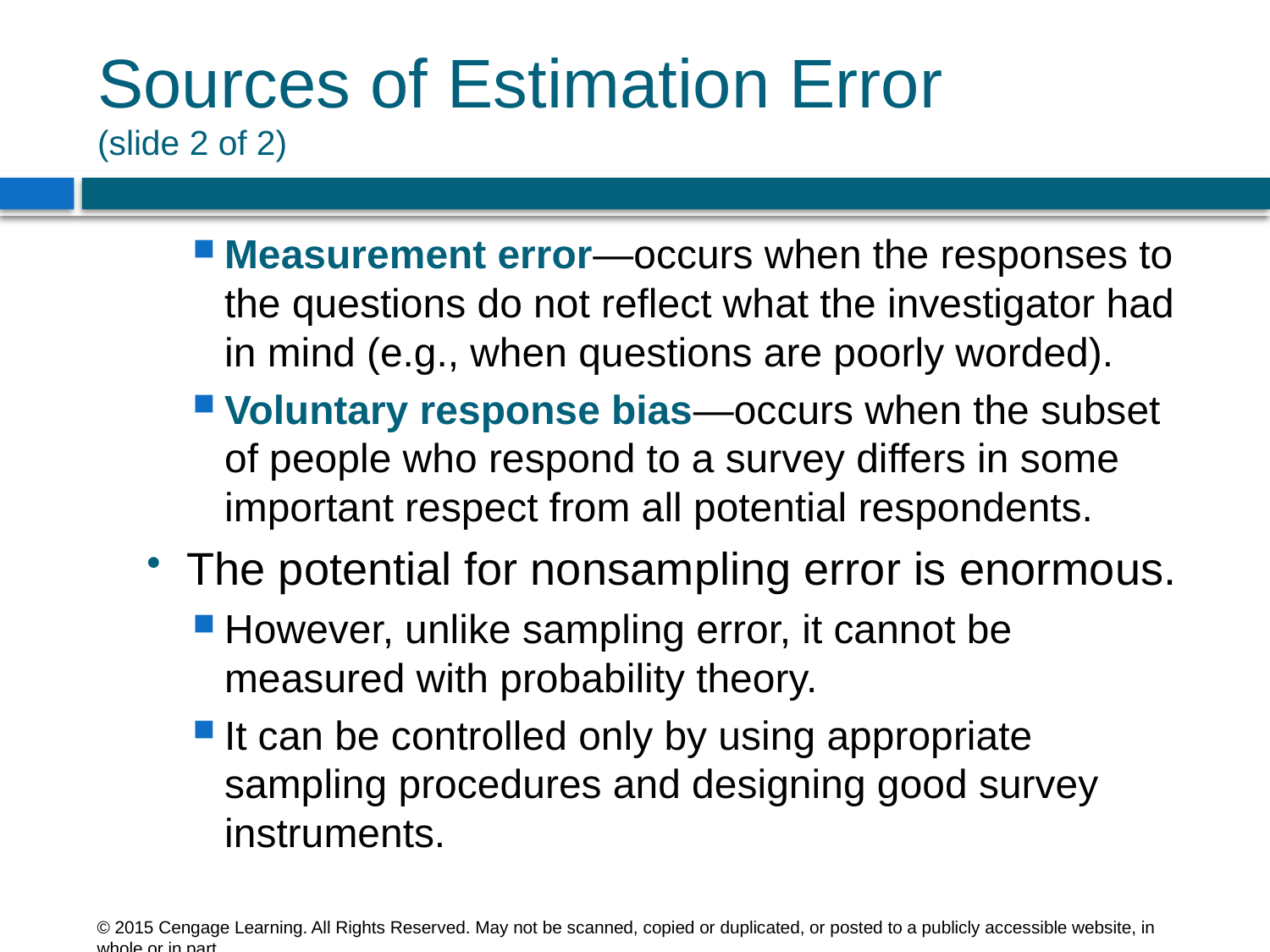

# Sources of Estimation Error (slide 2 of 2)
Measurement error—occurs when the responses to the questions do not reflect what the investigator had in mind (e.g., when questions are poorly worded).
Voluntary response bias—occurs when the subset of people who respond to a survey differs in some important respect from all potential respondents.
The potential for nonsampling error is enormous.
However, unlike sampling error, it cannot be measured with probability theory.
It can be controlled only by using appropriate sampling procedures and designing good survey instruments.